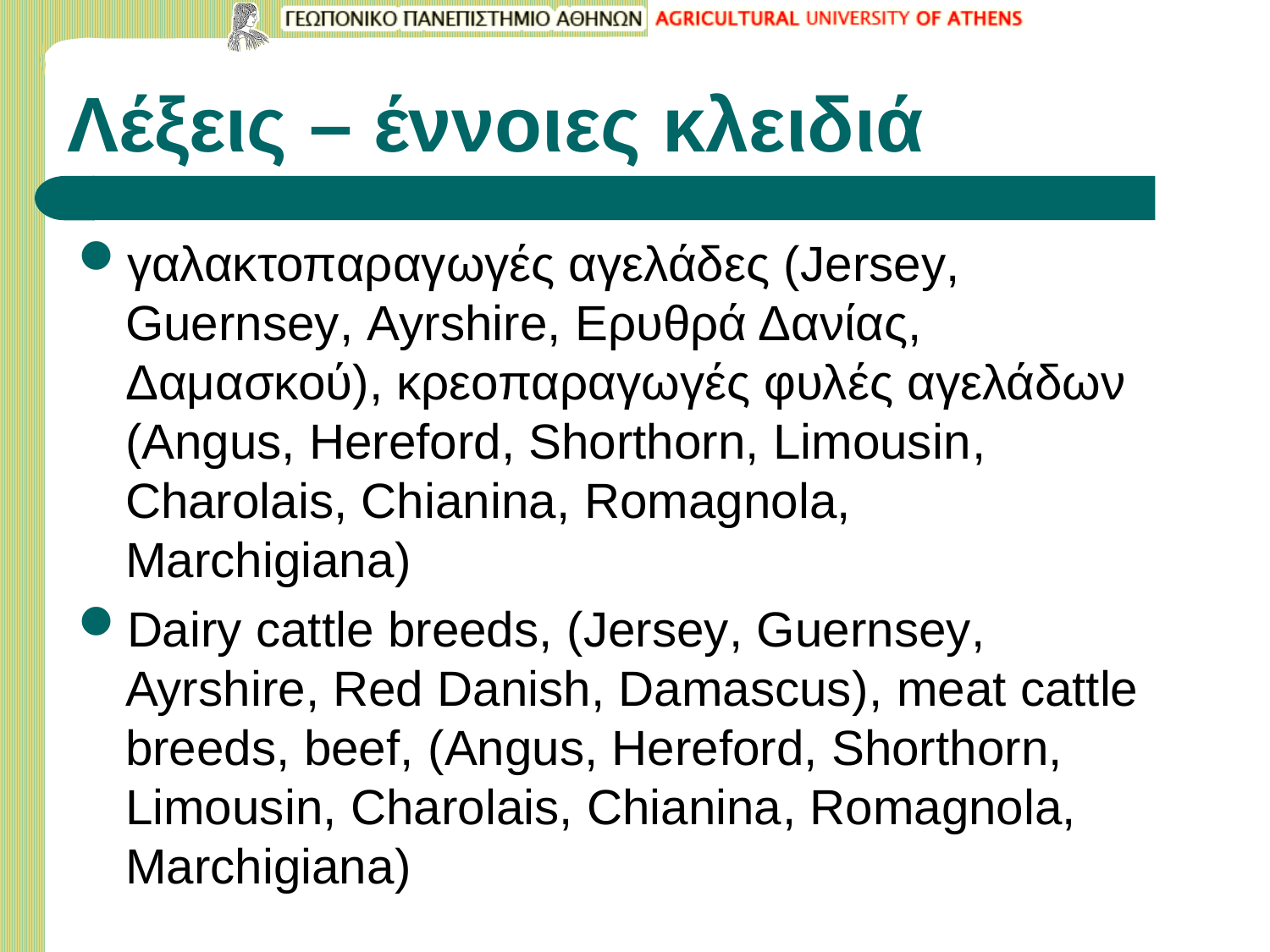

# Λέξεις – έννοιες κλειδιά
γαλακτοπαραγωγές αγελάδες (Jersey, Guernsey, Ayrshire, Eρυθρά Δανίας, Δαμασκού), κρεοπαραγωγές φυλές αγελάδων (Angus, Hereford, Shorthorn, Limousin, Charolais, Chianina, Romagnola, Marchigiana)
Dairy cattle breeds, (Jersey, Guernsey, Ayrshire, Red Danish, Damascus), meat cattle breeds, beef, (Angus, Hereford, Shorthorn, Limousin, Charolais, Chianina, Romagnola, Marchigiana)